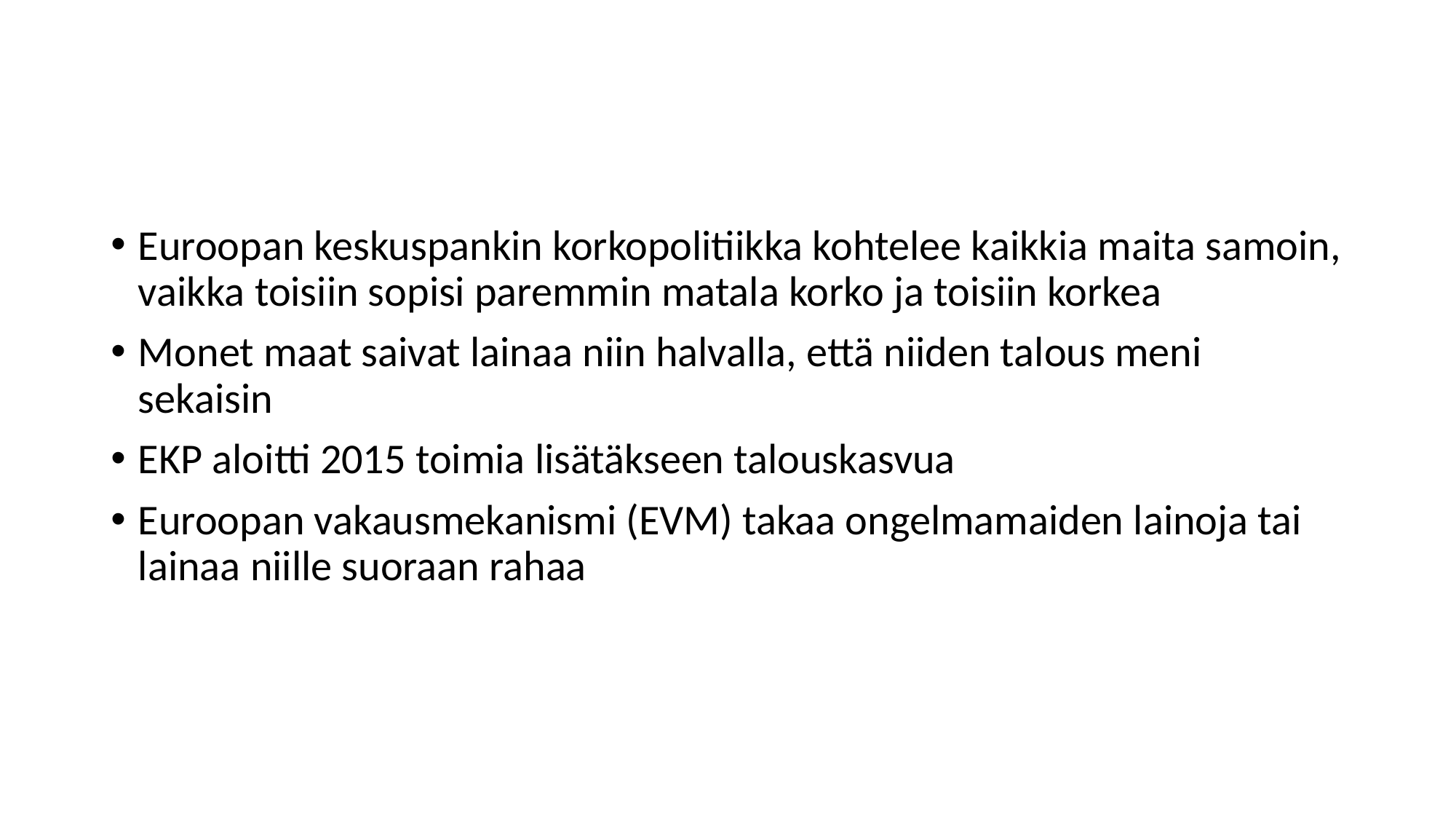

#
Euroopan keskuspankin korkopolitiikka kohtelee kaikkia maita samoin, vaikka toisiin sopisi paremmin matala korko ja toisiin korkea
Monet maat saivat lainaa niin halvalla, että niiden talous meni sekaisin
EKP aloitti 2015 toimia lisätäkseen talouskasvua
Euroopan vakausmekanismi (EVM) takaa ongelmamaiden lainoja tai lainaa niille suoraan rahaa